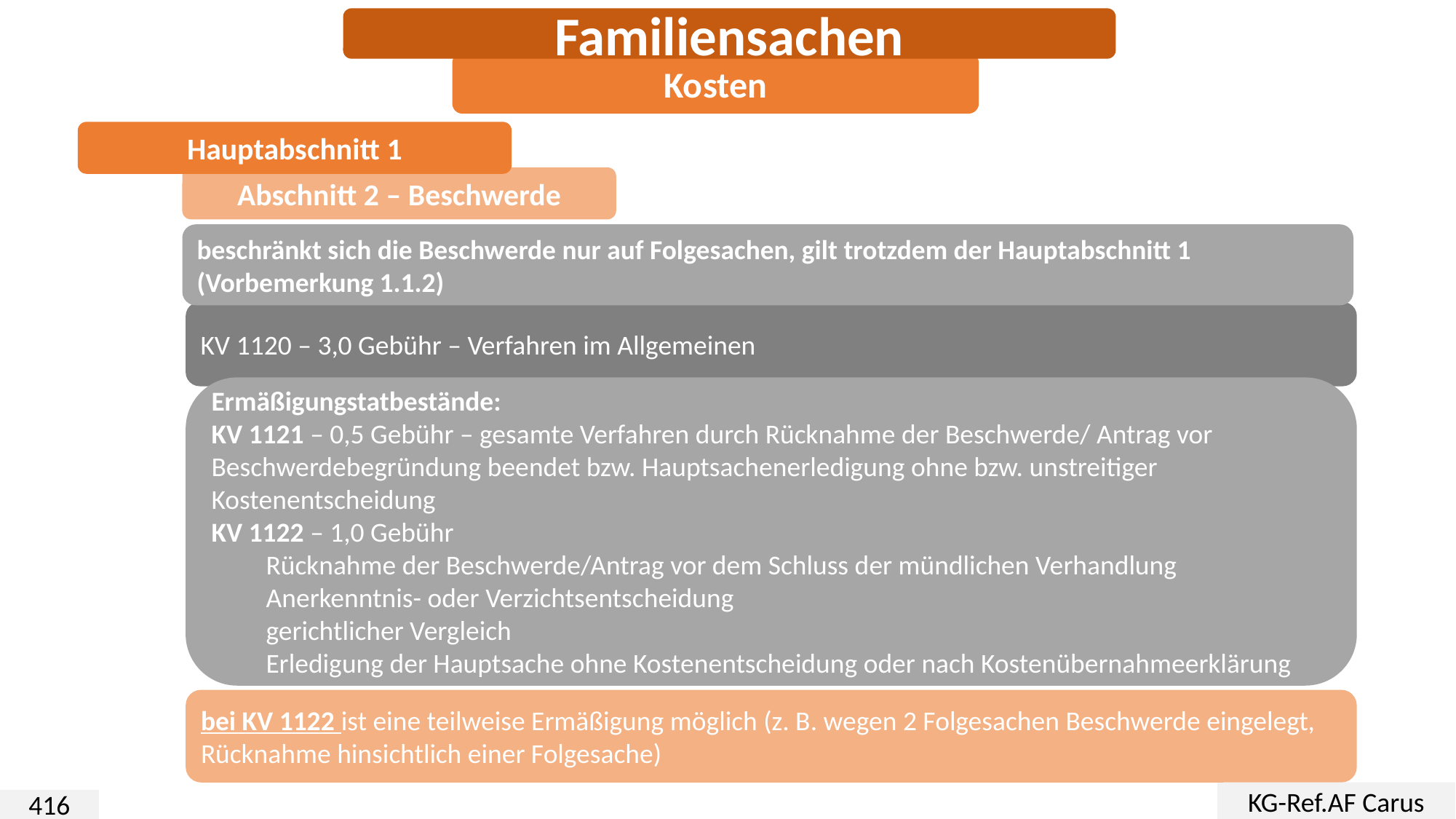

Familiensachen
Kosten
Hauptabschnitt 1
beschränkt sich die Beschwerde nur auf Folgesachen, gilt trotzdem der Hauptabschnitt 1 (Vorbemerkung 1.1.2)
Abschnitt 2 – Beschwerde
KV 1120 – 3,0 Gebühr – Verfahren im Allgemeinen
Ermäßigungstatbestände:
KV 1121 – 0,5 Gebühr – gesamte Verfahren durch Rücknahme der Beschwerde/ Antrag vor Beschwerdebegründung beendet bzw. Hauptsachenerledigung ohne bzw. unstreitiger Kostenentscheidung
KV 1122 – 1,0 Gebühr
Rücknahme der Beschwerde/Antrag vor dem Schluss der mündlichen Verhandlung
Anerkenntnis- oder Verzichtsentscheidung
gerichtlicher Vergleich
Erledigung der Hauptsache ohne Kostenentscheidung oder nach Kostenübernahmeerklärung
bei KV 1122 ist eine teilweise Ermäßigung möglich (z. B. wegen 2 Folgesachen Beschwerde eingelegt, Rücknahme hinsichtlich einer Folgesache)
KG-Ref.AF Carus
416